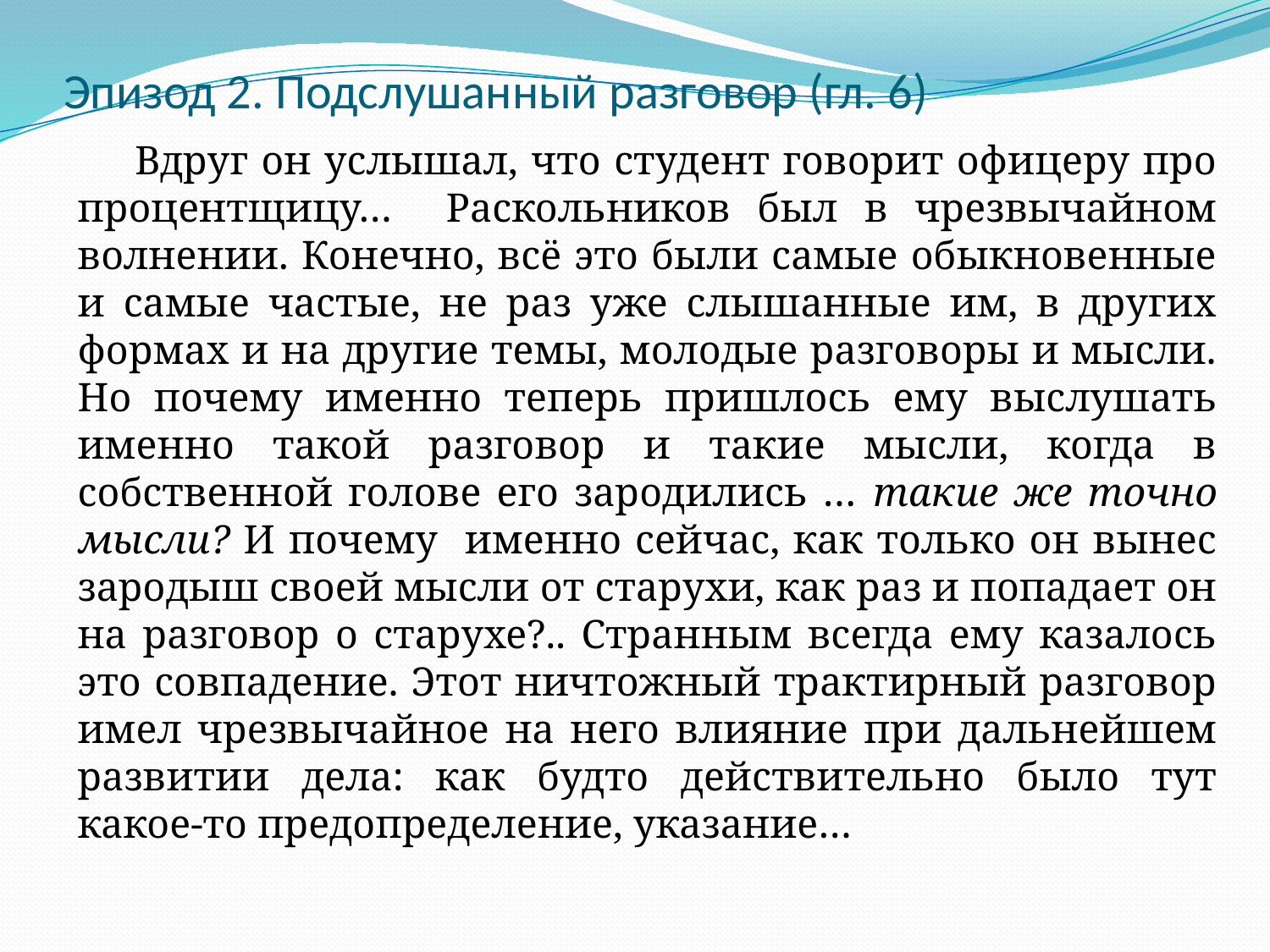

# Эпизод 2. Подслушанный разговор (гл. 6)
       Вдруг он услышал, что студент говорит офицеру про процентщицу…  Раскольников был в чрезвычайном волнении. Конечно, всё это были самые обыкновенные и самые частые, не раз уже слышанные им, в других формах и на другие темы, молодые разговоры и мысли. Но почему именно теперь пришлось ему выслушать именно такой разговор и такие мысли, когда в собственной голове его зародились … такие же точно мысли? И почему  именно сейчас, как только он вынес зародыш своей мысли от старухи, как раз и попадает он на разговор о старухе?.. Странным всегда ему казалось это совпадение. Этот ничтожный трактирный разговор имел чрезвычайное на него влияние при дальнейшем развитии дела: как будто действительно было тут какое-то предопределение, указание…